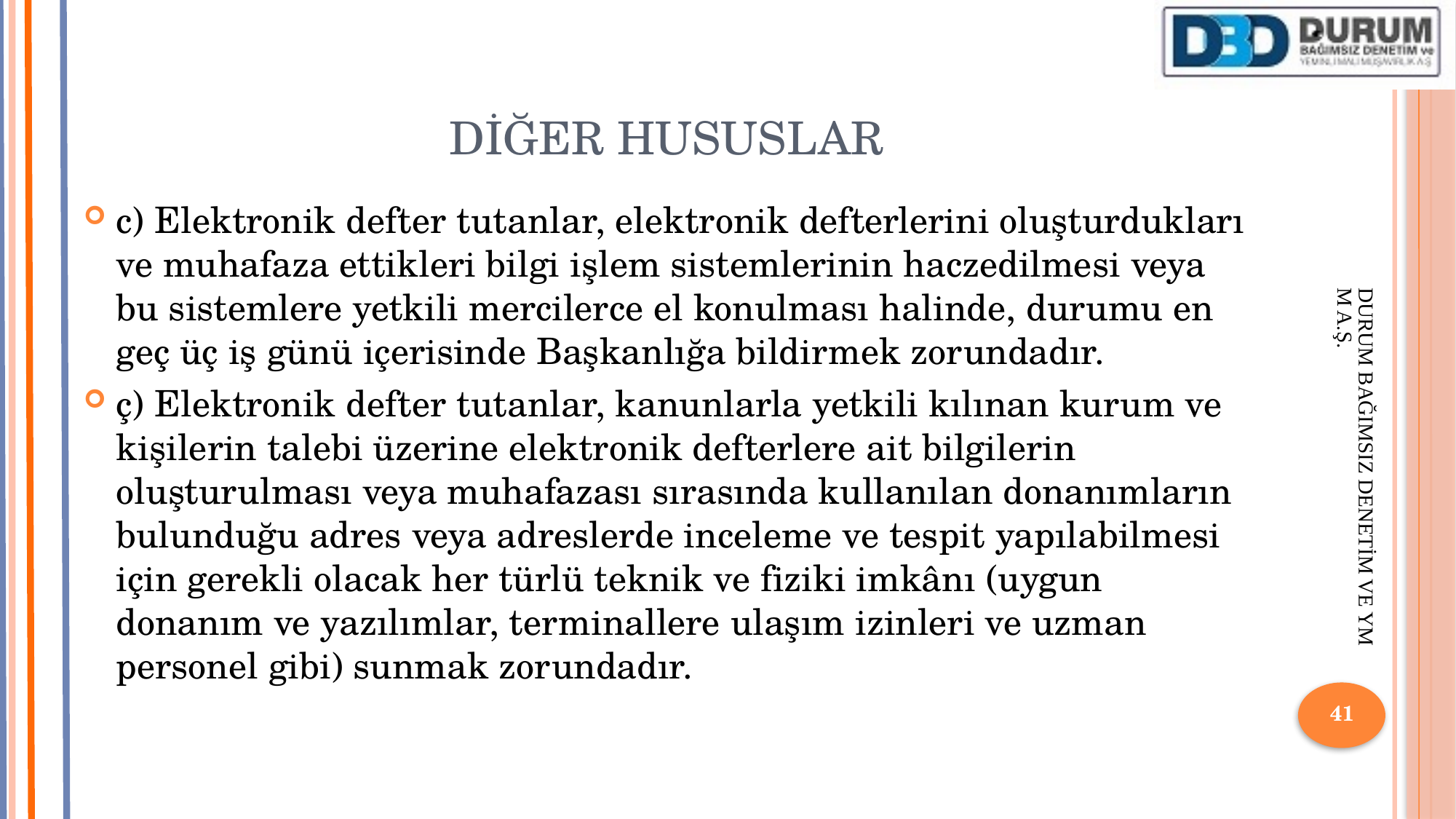

# DİĞER HUSUSLAR
c) Elektronik defter tutanlar, elektronik defterlerini oluşturdukları ve muhafaza ettikleri bilgi işlem sistemlerinin haczedilmesi veya bu sistemlere yetkili mercilerce el konulması halinde, durumu en geç üç iş günü içerisinde Başkanlığa bildirmek zorundadır.
ç) Elektronik defter tutanlar, kanunlarla yetkili kılınan kurum ve kişilerin talebi üzerine elektronik defterlere ait bilgilerin oluşturulması veya muhafazası sırasında kullanılan donanımların bulunduğu adres veya adreslerde inceleme ve tespit yapılabilmesi için gerekli olacak her türlü teknik ve fiziki imkânı (uygun donanım ve yazılımlar, terminallere ulaşım izinleri ve uzman personel gibi) sunmak zorundadır.

DURUM BAĞIMSIZ DENETİM VE YMM A.Ş.
41